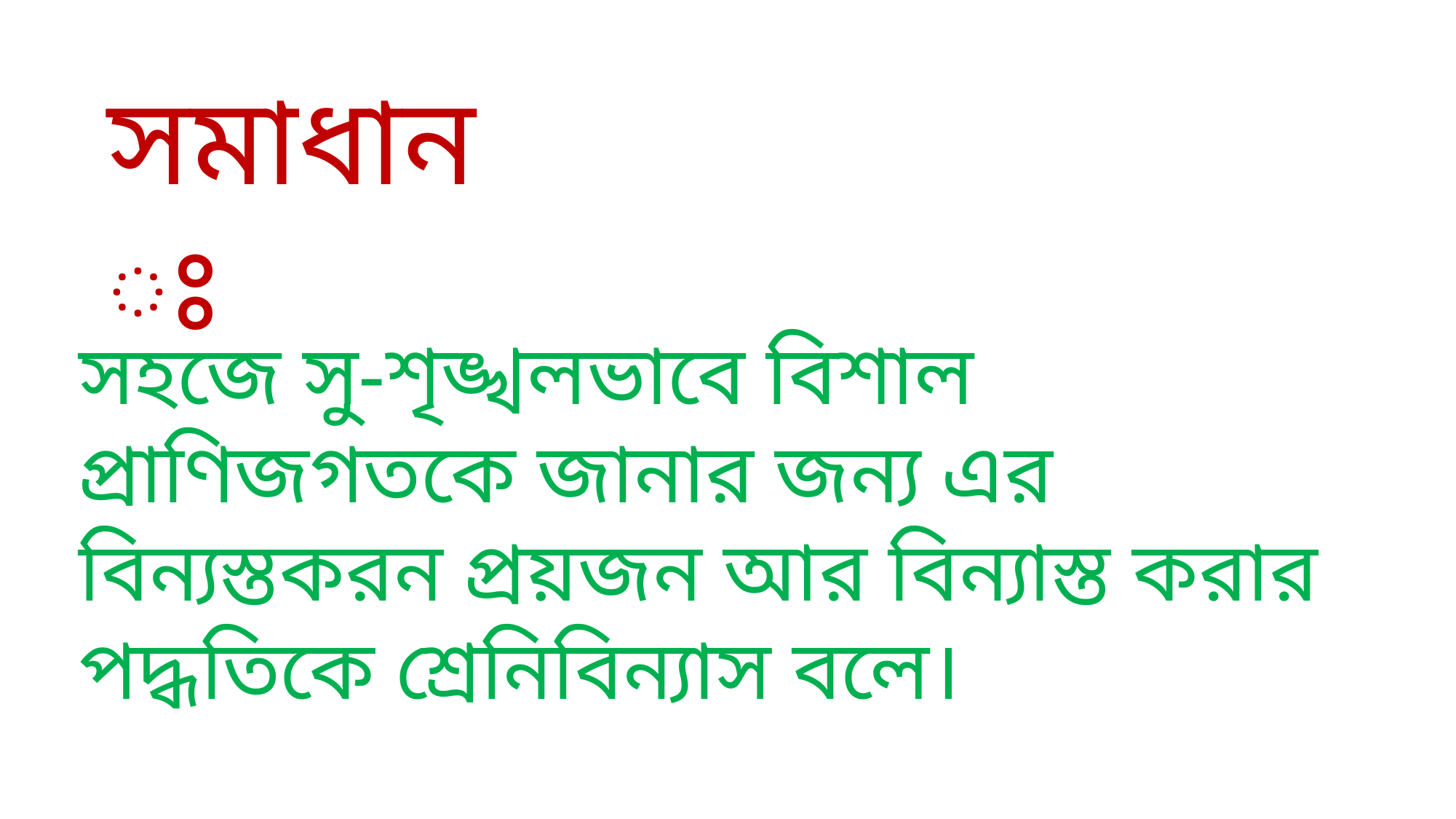

সমাধানঃ
সহজে সু-শৃঙ্খলভাবে বিশাল প্রাণিজগতকে জানার জন্য এর বিন্যস্তকরন প্রয়জন আর বিন্যাস্ত করার পদ্ধতিকে শ্রেনিবিন্যাস বলে।